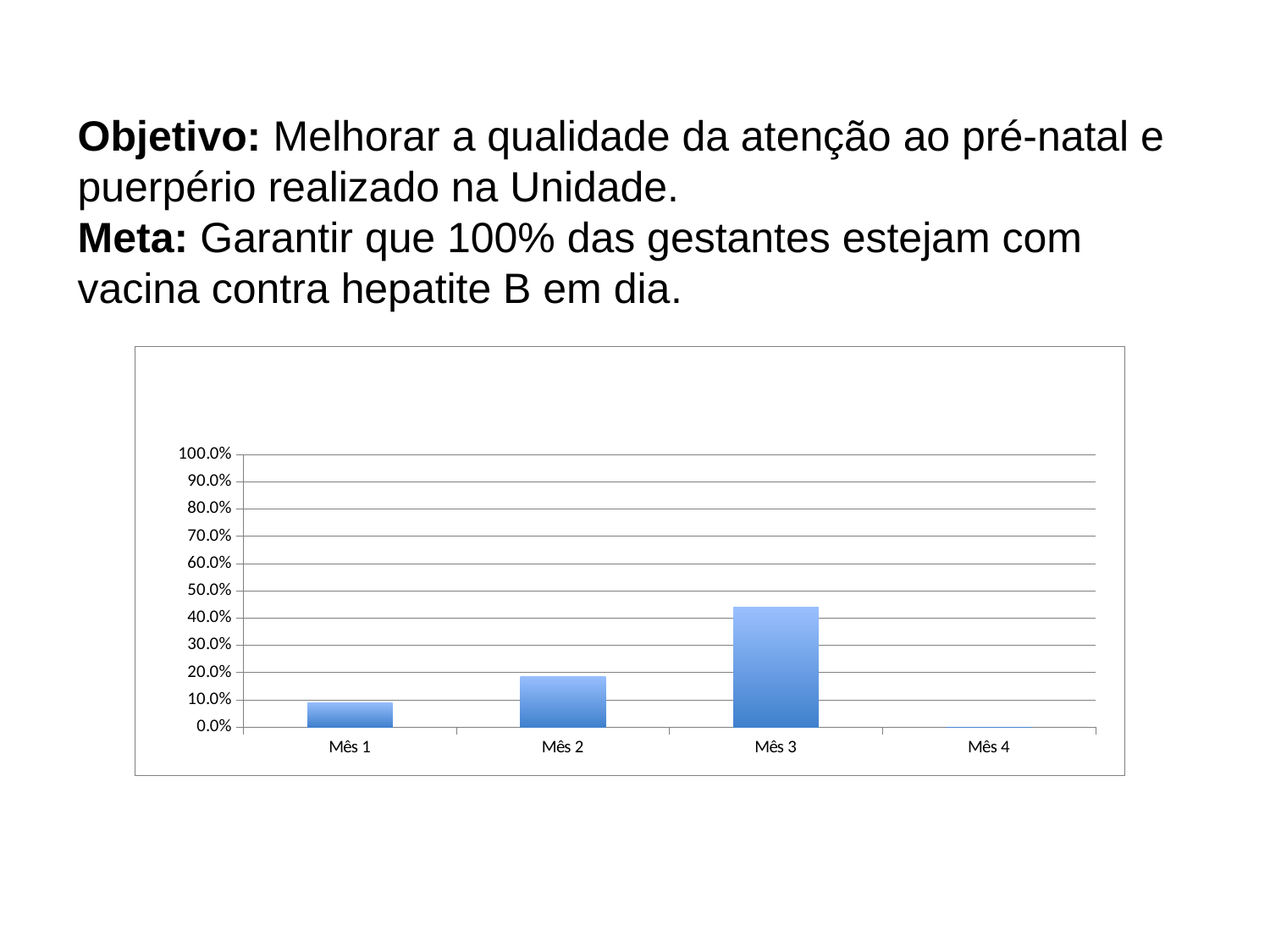

# Objetivo: Melhorar a qualidade da atenção ao pré-natal e puerpério realizado na Unidade. Meta: Garantir que 100% das gestantes estejam com vacina contra hepatite B em dia.

### Chart

| Category | Proporção de gestantes com vacina contra hepatite B em dia |
|---|---|
| Mês 1 | 0.08888888888888889 |
| Mês 2 | 0.18571428571428572 |
| Mês 3 | 0.44 |
| Mês 4 | 0.0 |